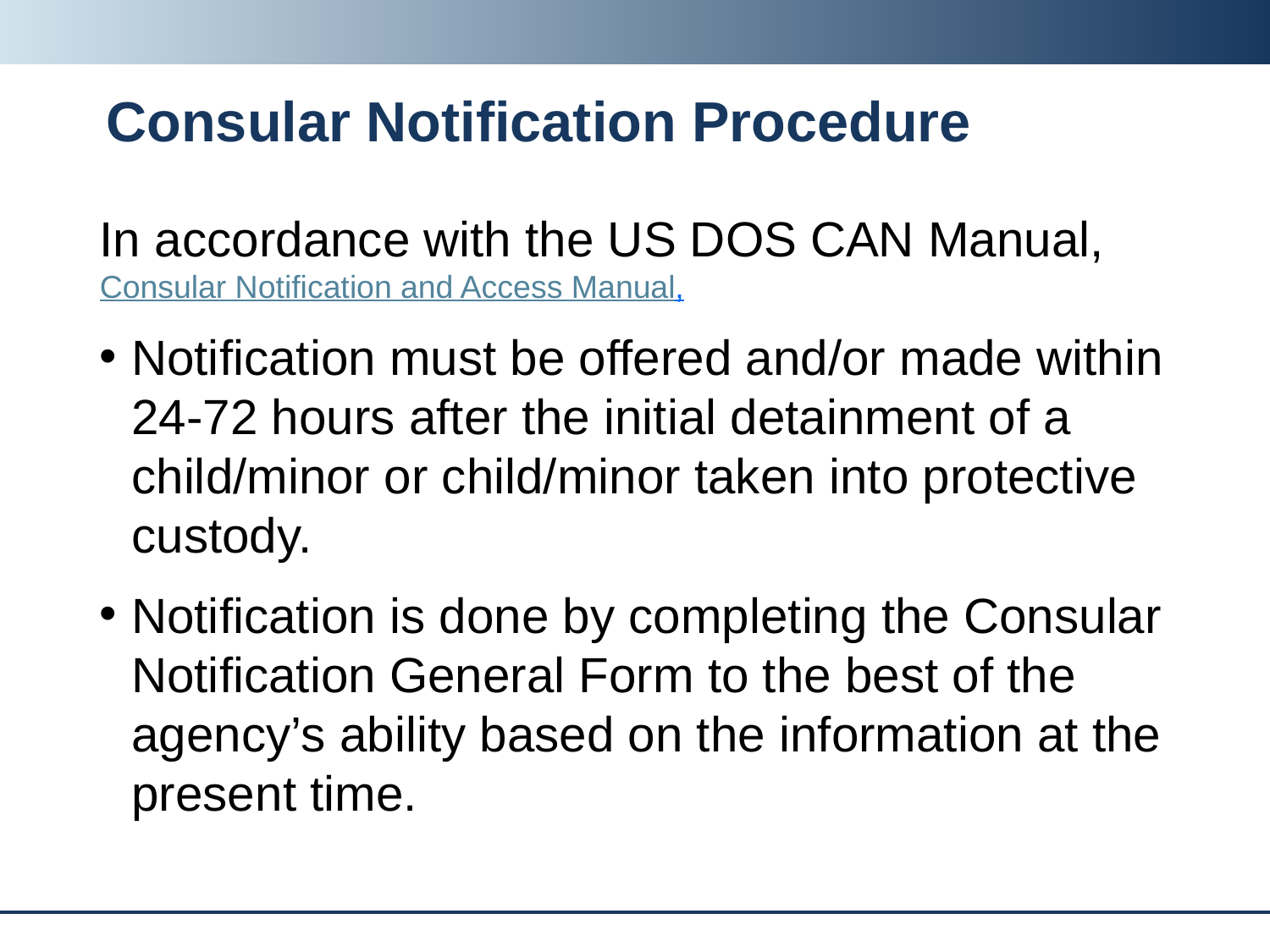

# Consular Notification Procedure
In accordance with the US DOS CAN Manual, Consular Notification and Access Manual,
Notification must be offered and/or made within 24-72 hours after the initial detainment of a child/minor or child/minor taken into protective custody.
Notification is done by completing the Consular Notification General Form to the best of the agency’s ability based on the information at the present time.